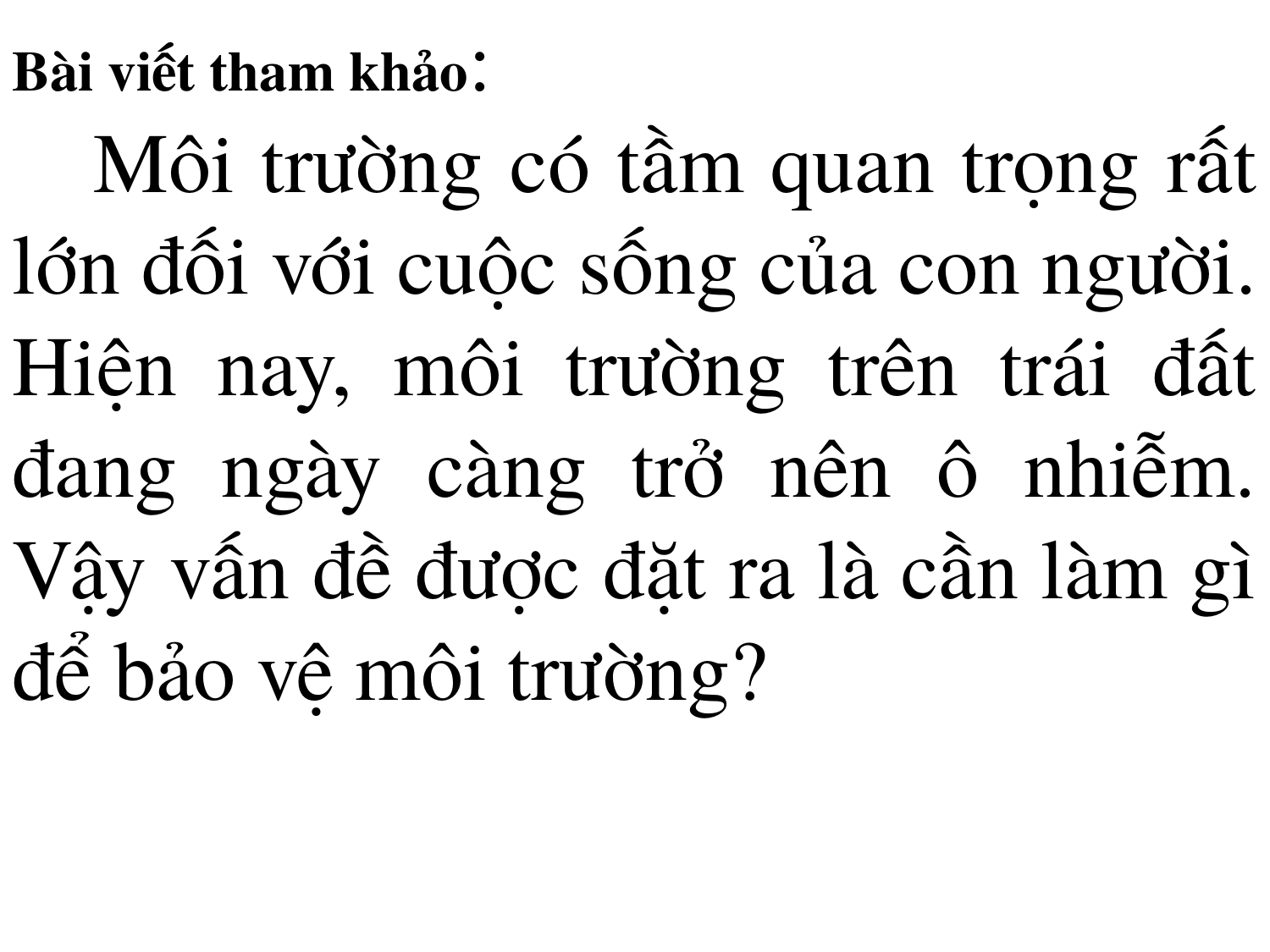

Bài viết tham khảo:
   Môi trường có tầm quan trọng rất lớn đối với cuộc sống của con người. Hiện nay, môi trường trên trái đất đang ngày càng trở nên ô nhiễm. Vậy vấn đề được đặt ra là cần làm gì để bảo vệ môi trường?